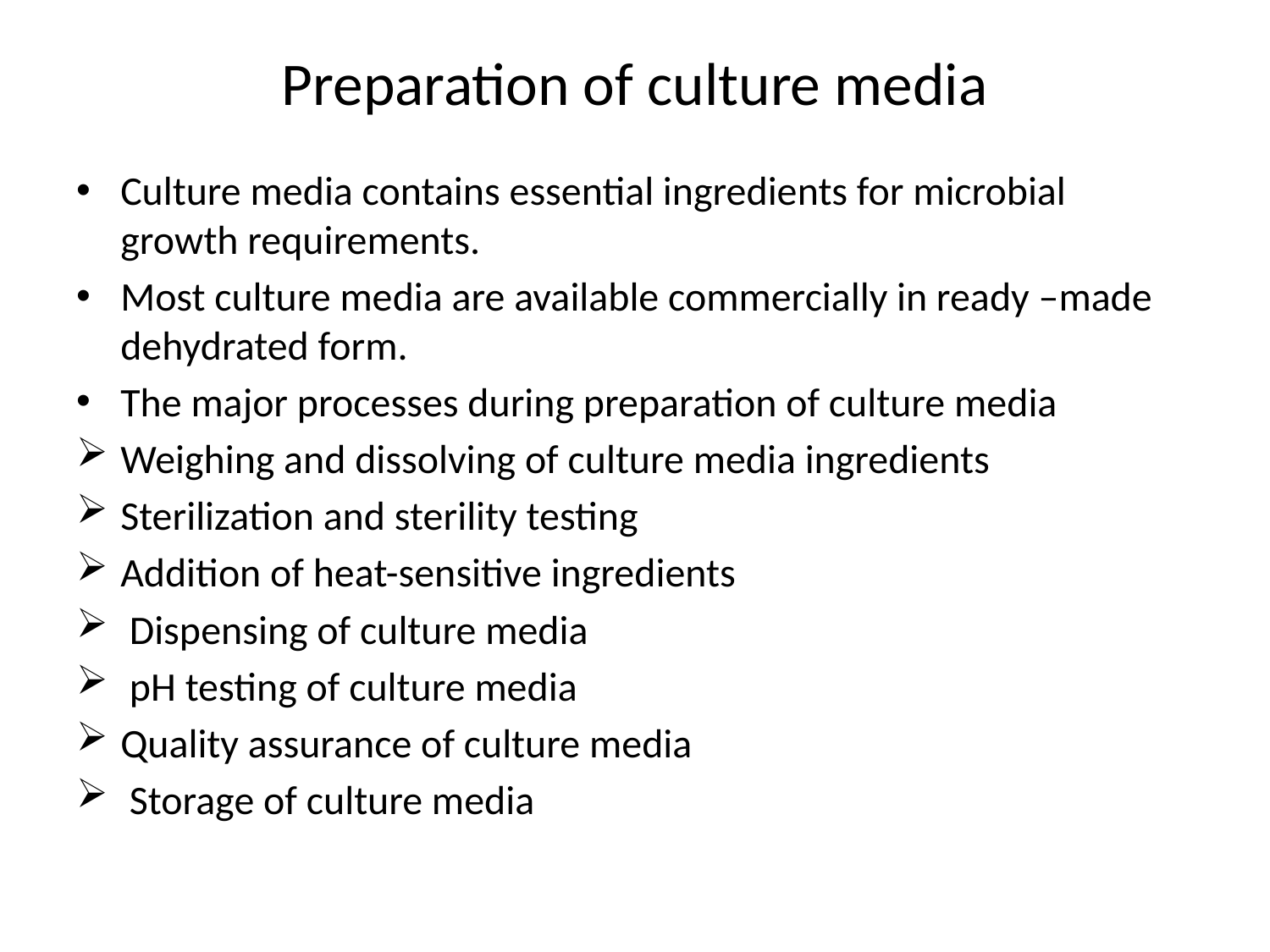

# Preparation of culture media
Culture media contains essential ingredients for microbial growth requirements.
Most culture media are available commercially in ready –made dehydrated form.
The major processes during preparation of culture media
Weighing and dissolving of culture media ingredients
Sterilization and sterility testing
Addition of heat-sensitive ingredients
 Dispensing of culture media
 pH testing of culture media
Quality assurance of culture media
 Storage of culture media